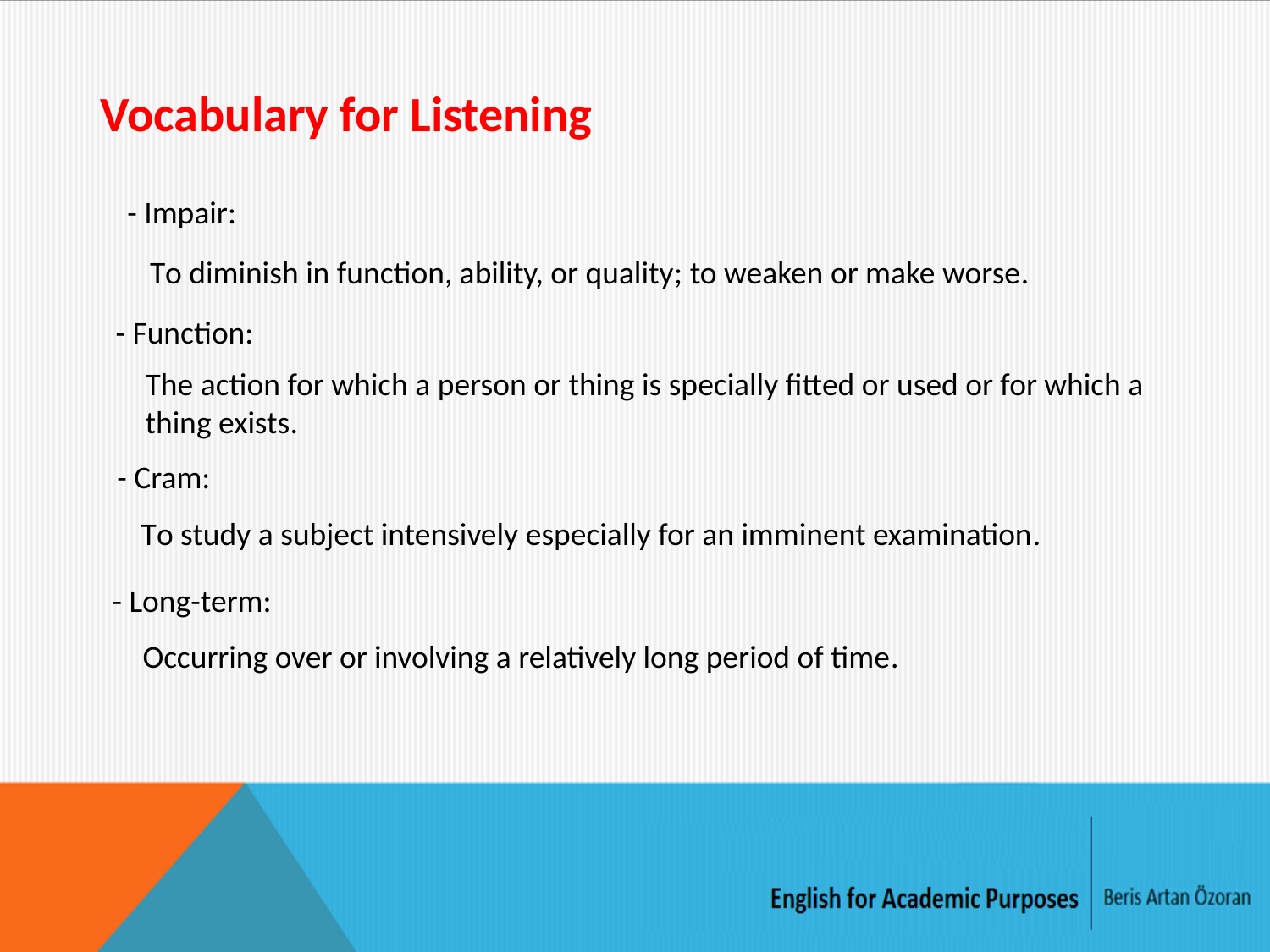

Vocabulary for Listening
- Impair:
 To diminish in function, ability, or quality; to weaken or make worse.
- Function:
The action for which a person or thing is specially fitted or used or for which a thing exists.
- Cram:
To study a subject intensively especially for an imminent examination.
- Long-term:
Occurring over or involving a relatively long period of time.